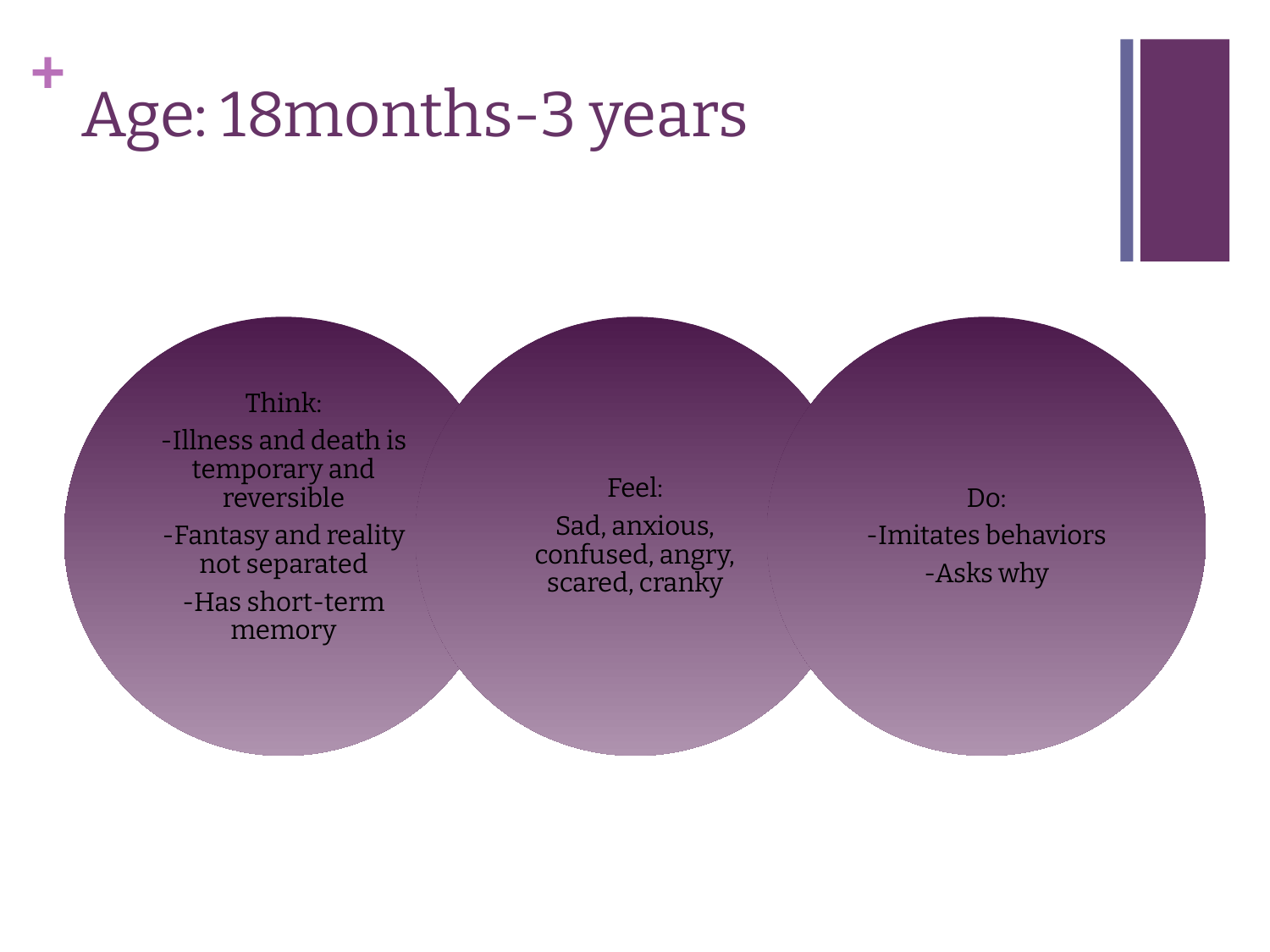

# Age: 18months-3 years
Think:
-Illness and death is temporary and reversible
-Fantasy and reality not separated
-Has short-term memory

Feel:
Sad, anxious, confused, angry, scared, cranky
Do:
-Imitates behaviors
-Asks why